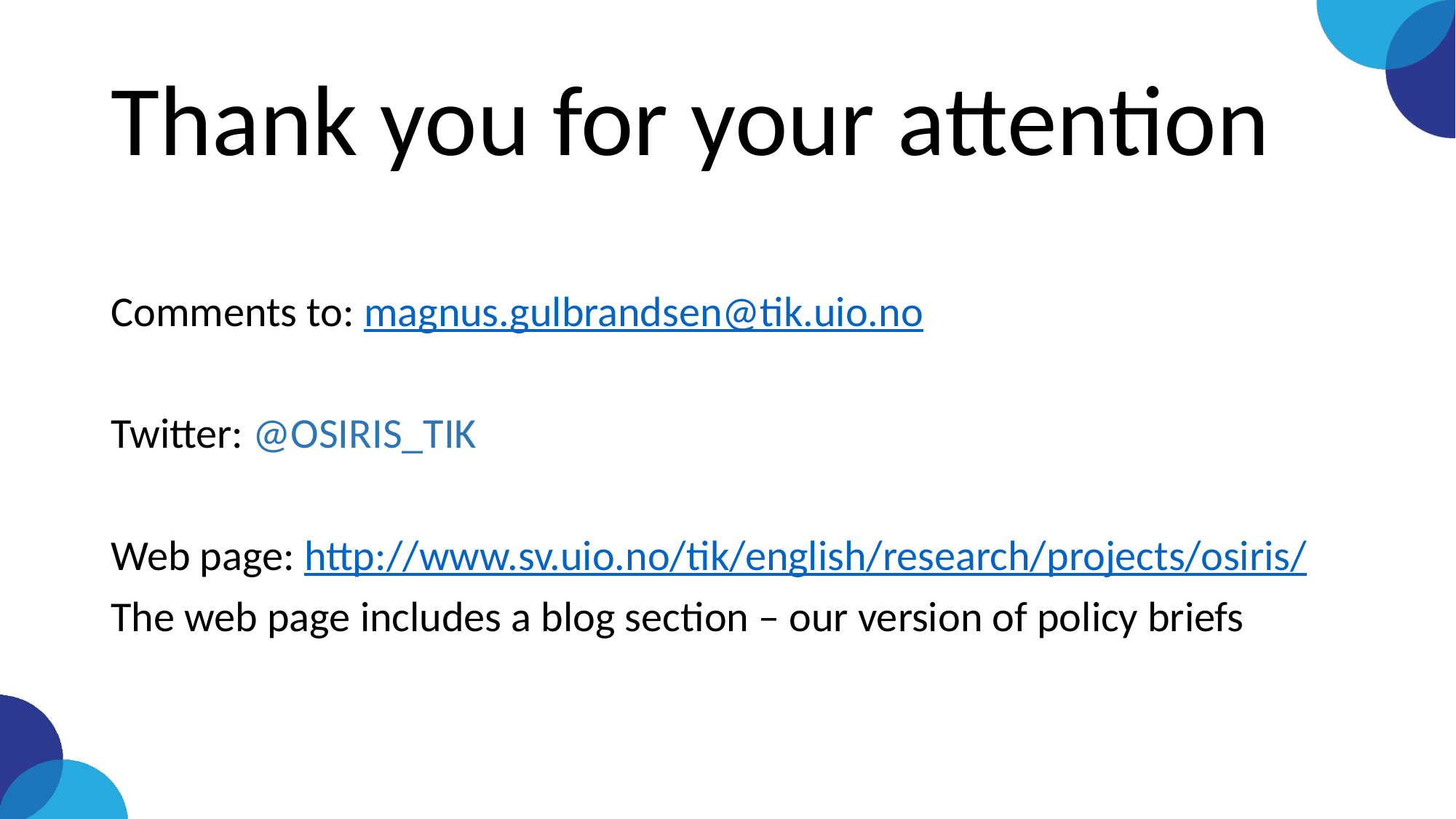

# Thank you for your attention

Comments to: magnus.gulbrandsen@tik.uio.no

Twitter: @OSIRIS_TIK

Web page: http://www.sv.uio.no/tik/english/research/projects/osiris/
The web page includes a blog section – our version of policy briefs